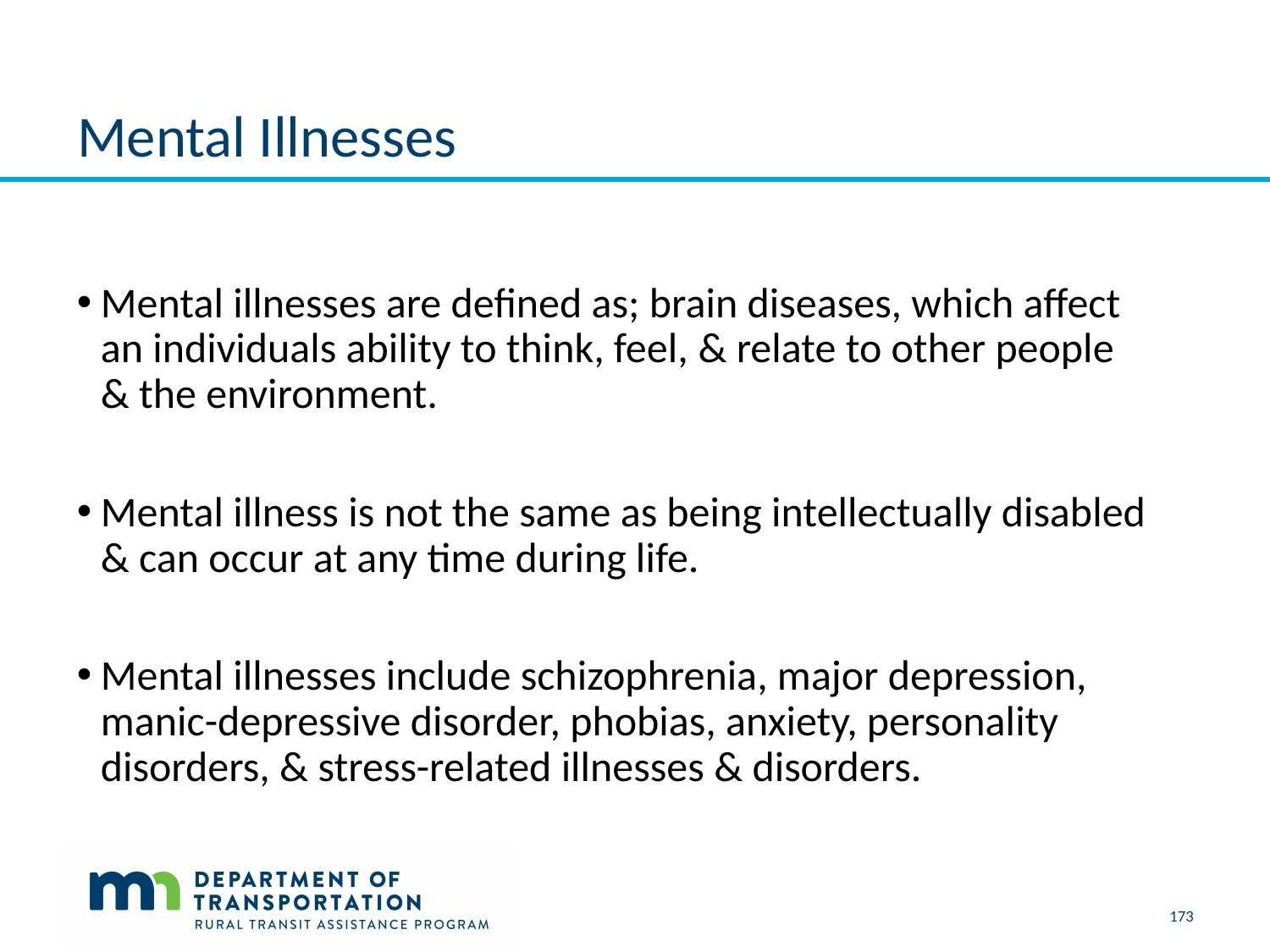

# Mental Illnesses

Mental illnesses are defined as; brain diseases, which affect an individuals ability to think, feel, & relate to other people & the environment.

Mental illness is not the same as being intellectually disabled & can occur at any time during life.

Mental illnesses include schizophrenia, major depression, manic-depressive disorder, phobias, anxiety, personality disorders, & stress-related illnesses & disorders.

173